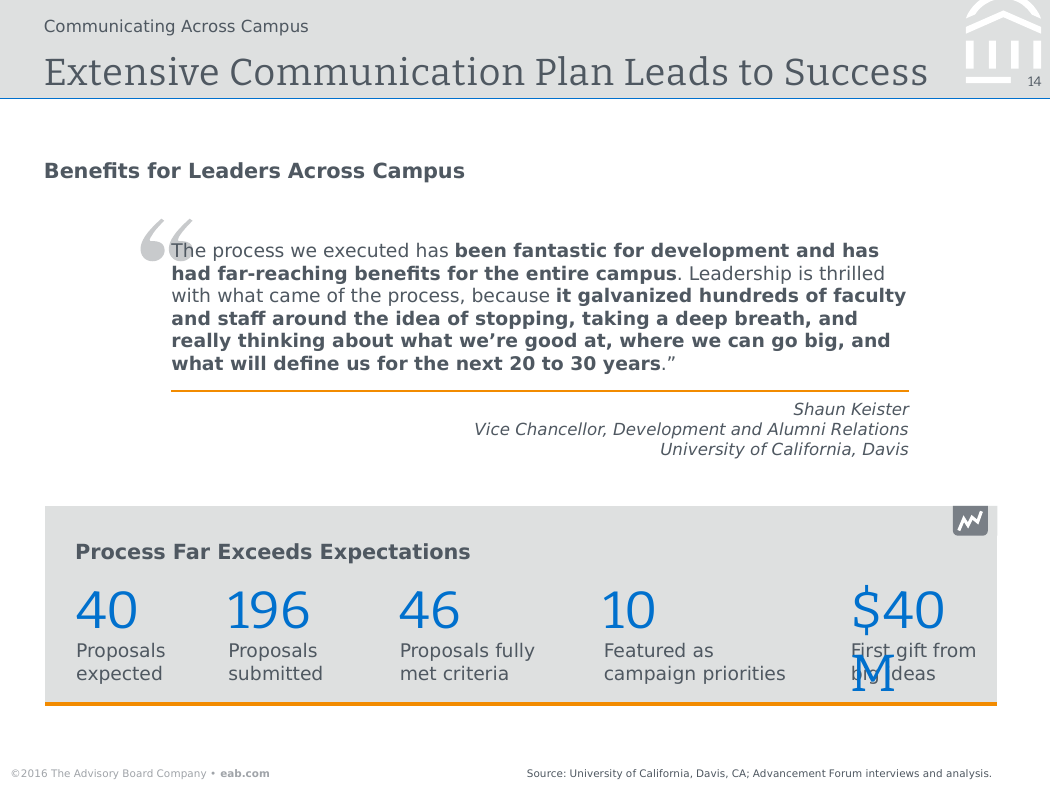

Communicating Across Campus
# Extensive Communication Plan Leads to Success

Benefits for Leaders Across Campus

The process we executed has been fantastic for development and has had far-reaching benefits for the entire campus. Leadership is thrilled with what came of the process, because it galvanized hundreds of faculty and staff around the idea of stopping, taking a deep breath, and really thinking about what we’re good at, where we can go big, and what will define us for the next 20 to 30 years.”
Shaun Keister
Vice Chancellor, Development and Alumni Relations
University of California, Davis
| Process Far Exceeds Expectations |
| --- |

40
196
46
10
$40M
Proposals
expected
Proposals
submitted
Proposals fully
met criteria
Featured as campaign priorities
First gift from big ideas

Source: University of California, Davis, CA; Advancement Forum interviews and analysis.